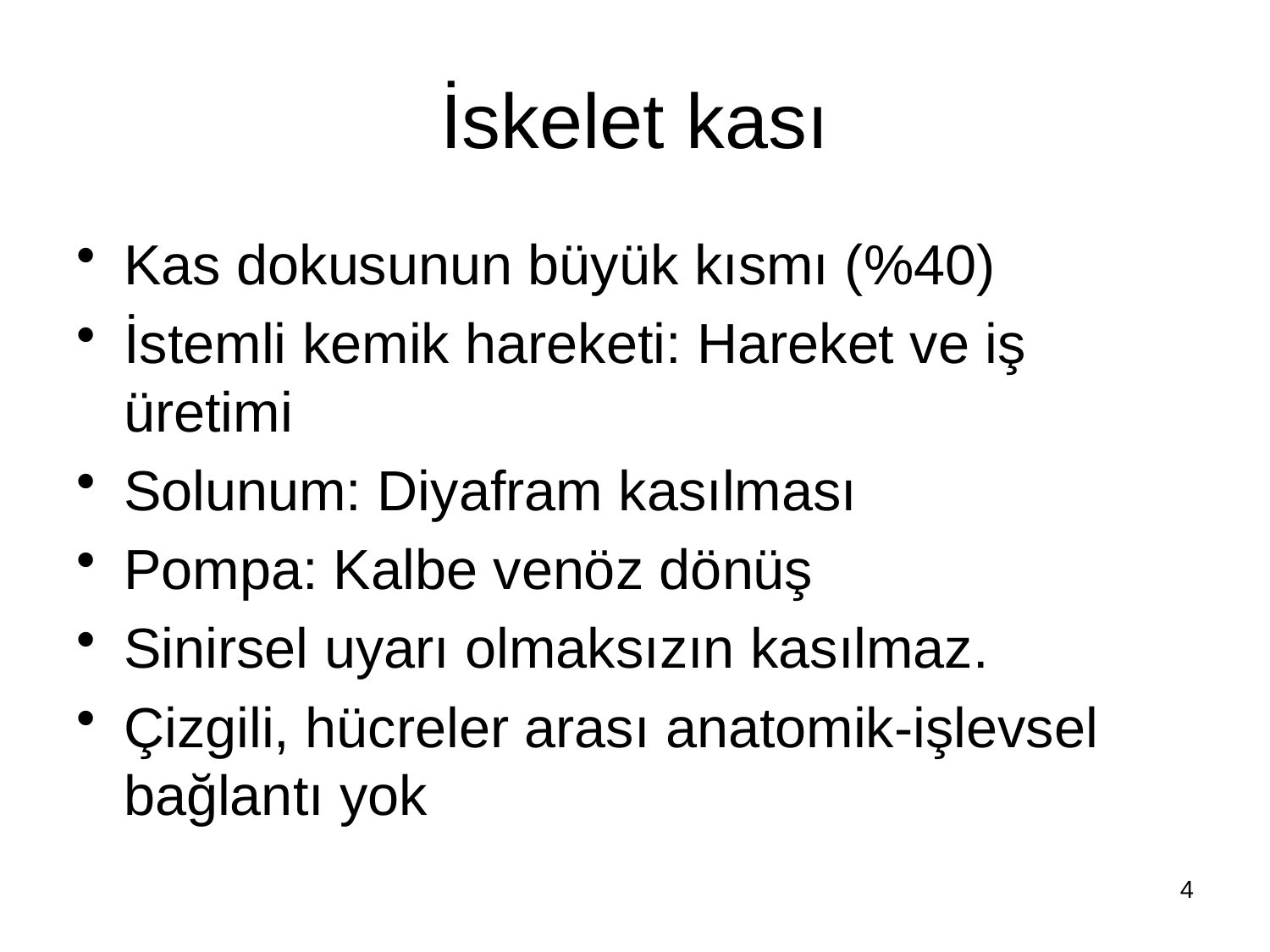

# İskelet kası
Kas dokusunun büyük kısmı (%40)
İstemli kemik hareketi: Hareket ve iş üretimi
Solunum: Diyafram kasılması
Pompa: Kalbe venöz dönüş
Sinirsel uyarı olmaksızın kasılmaz.
Çizgili, hücreler arası anatomik-işlevsel bağlantı yok
4